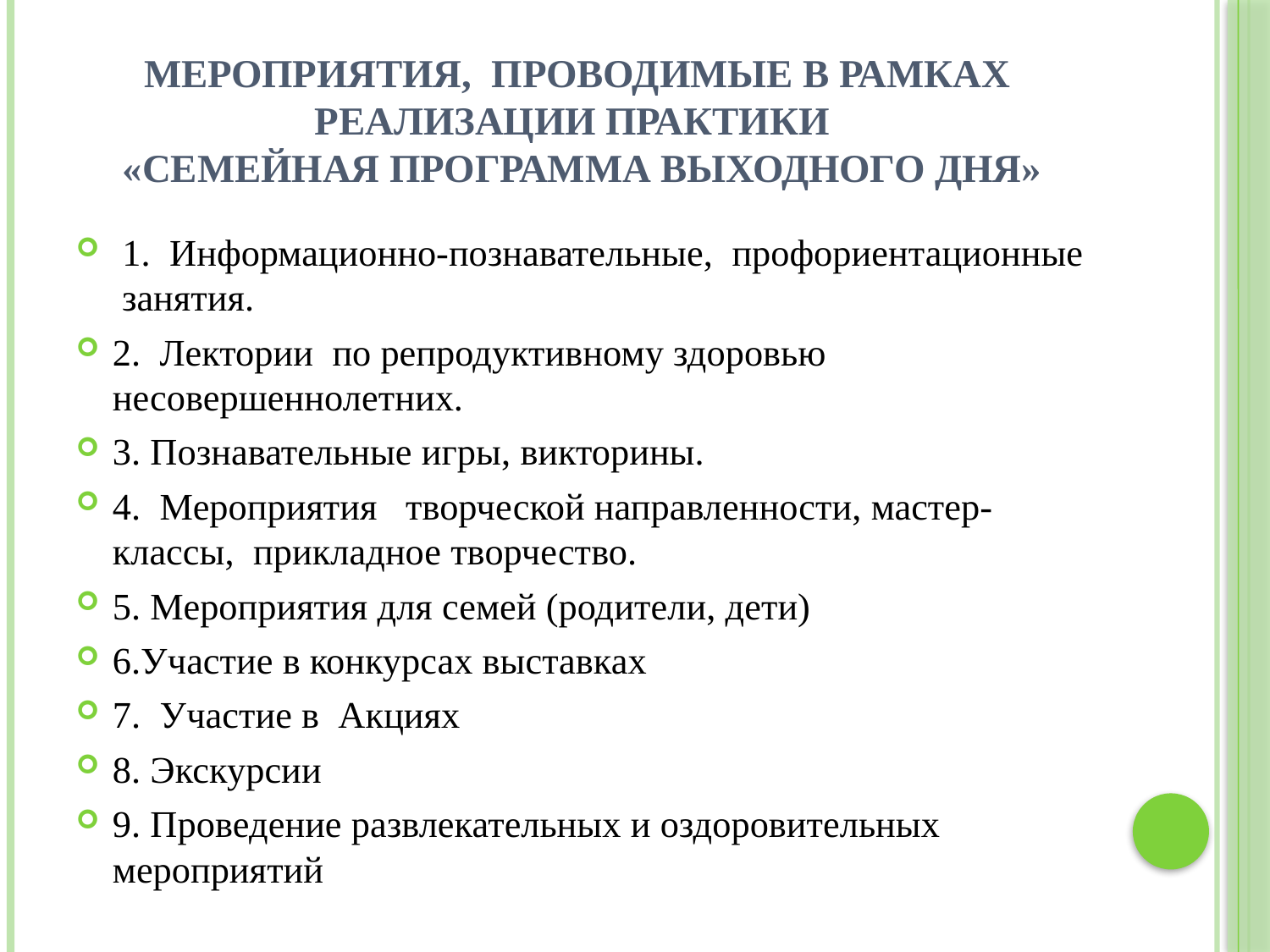

# Мероприятия,  проводимые в рамках  реализации Практики «Семейная программа выходного дня»
 1.  Информационно-познавательные,  профориентационные  занятия.
2.  Лектории  по репродуктивному здоровью несовершеннолетних.
3. Познавательные игры, викторины.
4.  Мероприятия   творческой направленности, мастер-классы,  прикладное творчество.
5. Мероприятия для семей (родители, дети)
6.Участие в конкурсах выставках
7.  Участие в  Акциях
8. Экскурсии
9. Проведение развлекательных и оздоровительных мероприятий